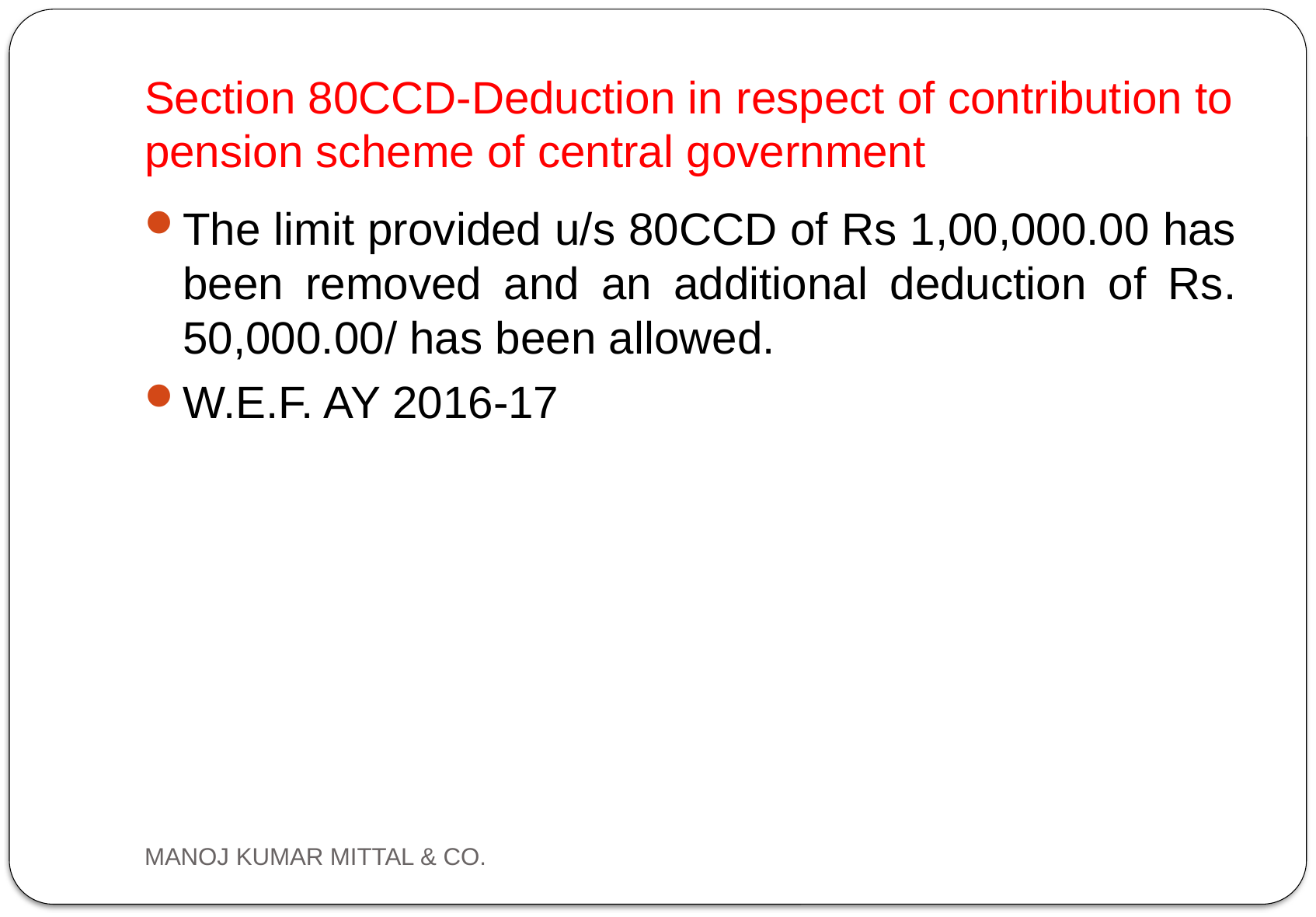

# Section 80CCD-Deduction in respect of contribution to pension scheme of central government
The limit provided u/s 80CCD of Rs 1,00,000.00 has been removed and an additional deduction of Rs. 50,000.00/ has been allowed.
W.E.F. AY 2016-17
MANOJ KUMAR MITTAL & CO.